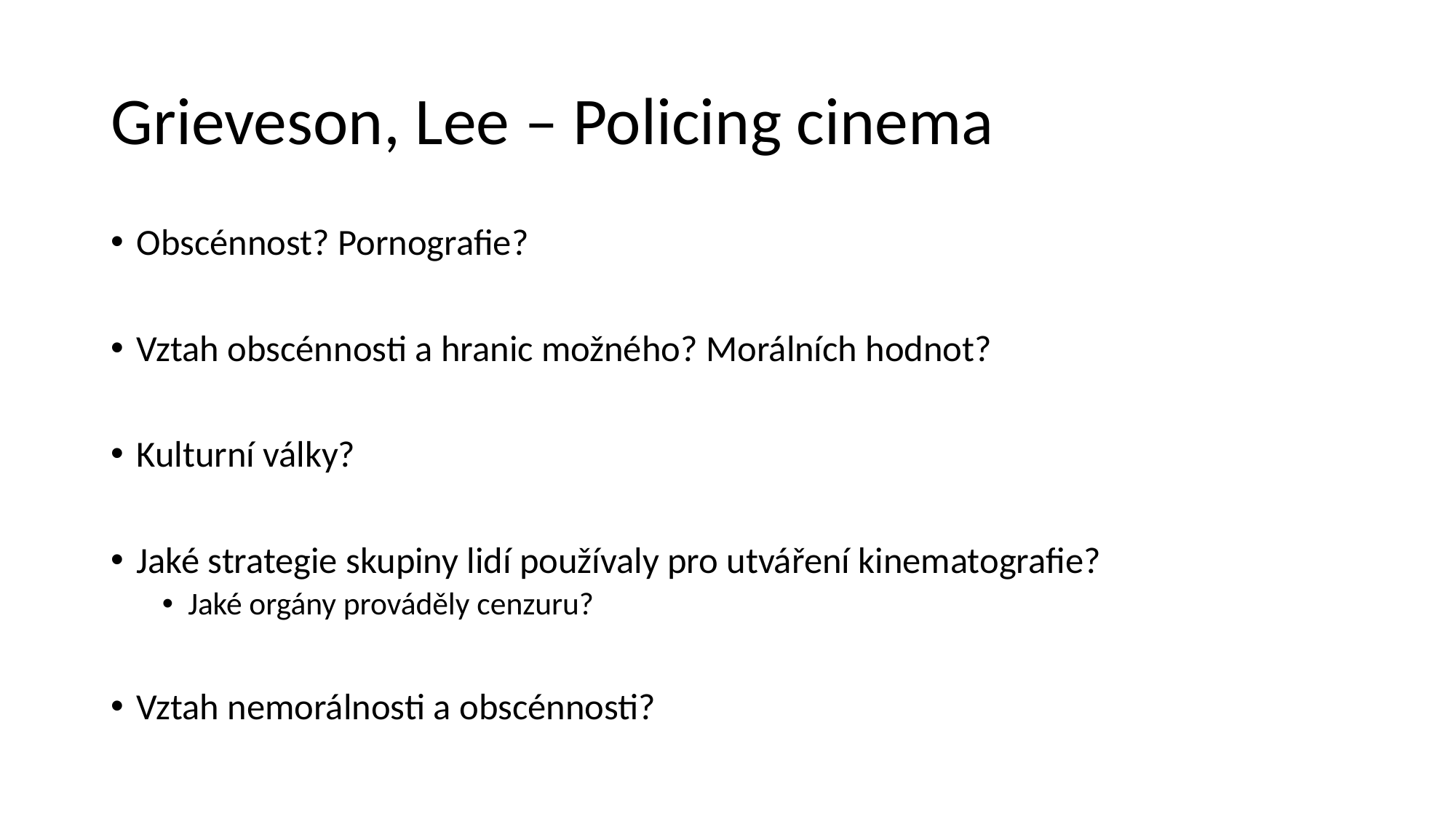

# Grieveson, Lee – Policing cinema
Obscénnost? Pornografie?

Vztah obscénnosti a hranic možného? Morálních hodnot?

Kulturní války?

Jaké strategie skupiny lidí používaly pro utváření kinematografie?
Jaké orgány prováděly cenzuru?

Vztah nemorálnosti a obscénnosti?